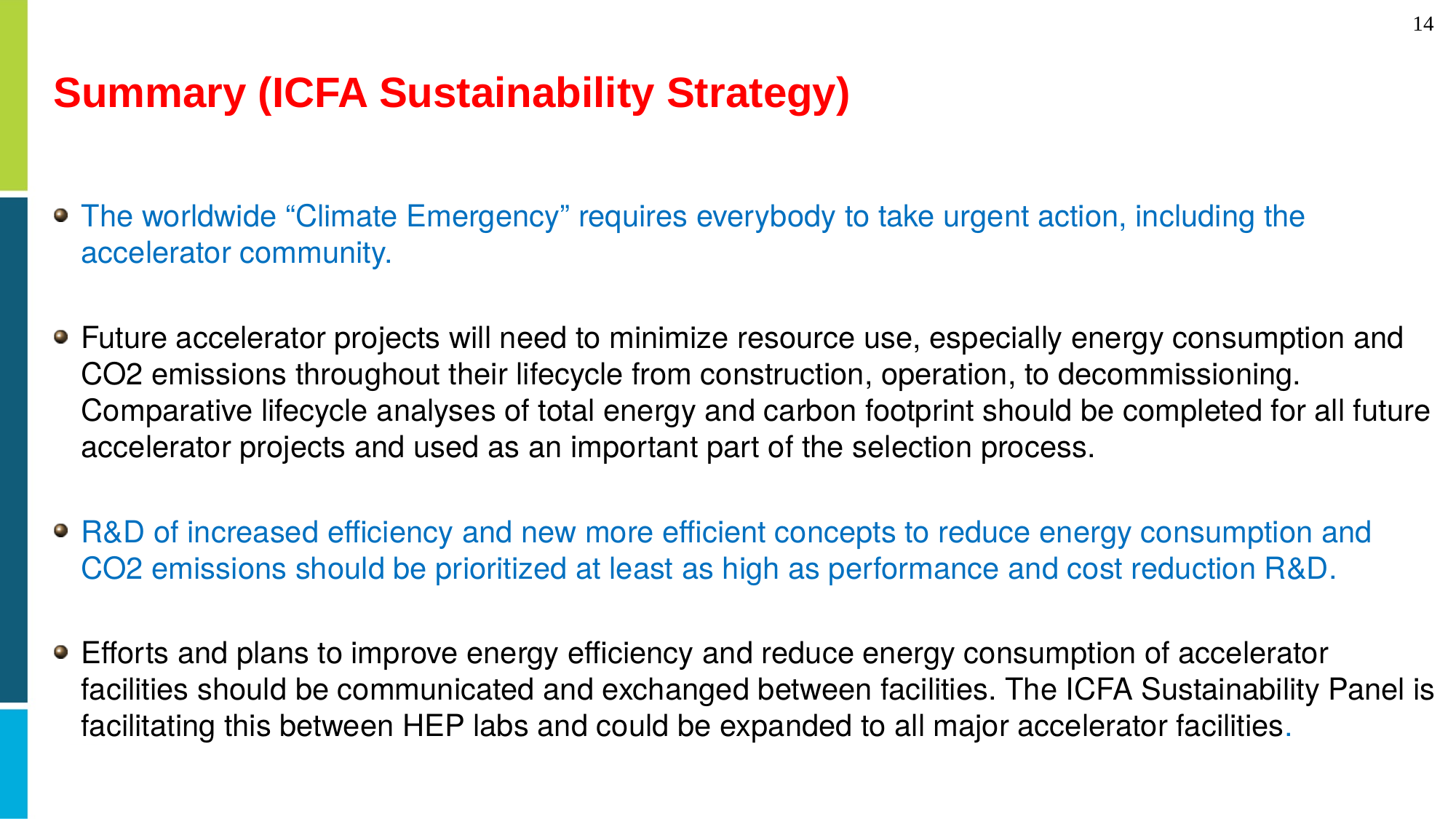

# Summary (ICFA Sustainability Strategy)
The worldwide “Climate Emergency” requires everybody to take urgent action, including the accelerator community.

Future accelerator projects will need to minimize resource use, especially energy consumption and CO2 emissions throughout their lifecycle from construction, operation, to decommissioning. Comparative lifecycle analyses of total energy and carbon footprint should be completed for all future accelerator projects and used as an important part of the selection process.

R&D of increased efficiency and new more efficient concepts to reduce energy consumption and CO2 emissions should be prioritized at least as high as performance and cost reduction R&D.

Efforts and plans to improve energy efficiency and reduce energy consumption of accelerator facilities should be communicated and exchanged between facilities. The ICFA Sustainability Panel is facilitating this between HEP labs and could be expanded to all major accelerator facilities.